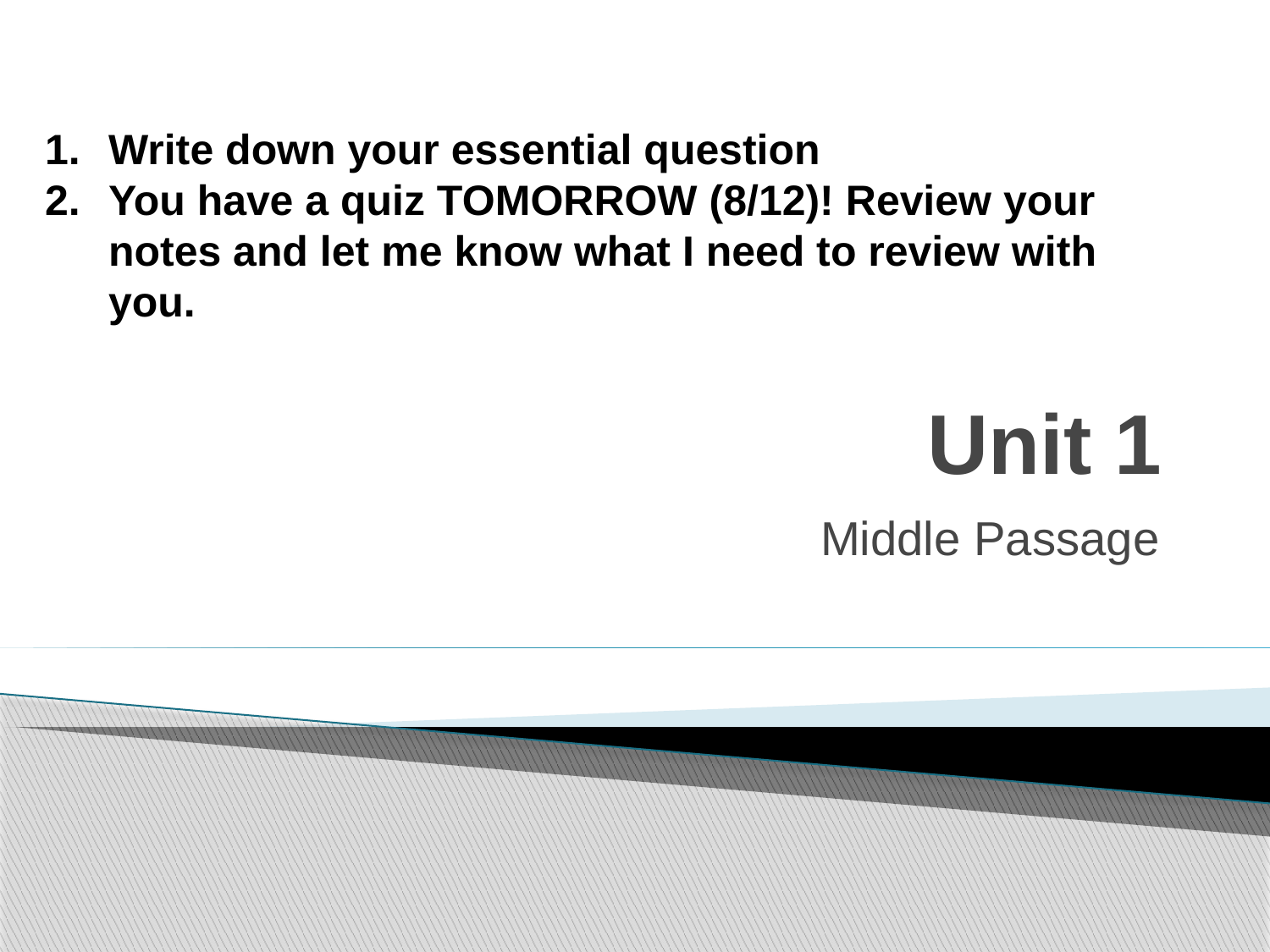

Write down your essential question
You have a quiz TOMORROW (8/12)! Review your notes and let me know what I need to review with you.
# Unit 1
Middle Passage